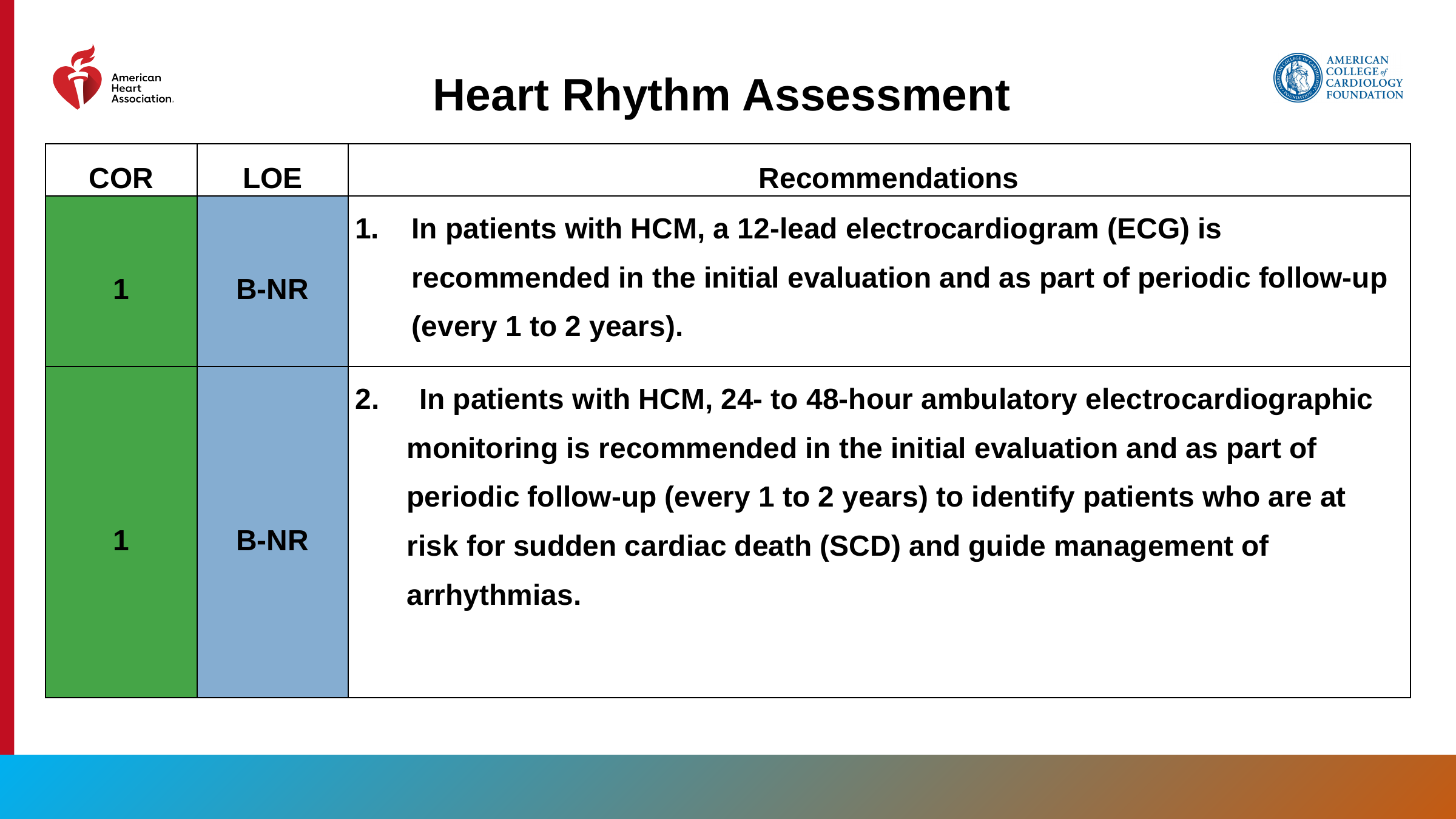

Heart Rhythm Assessment

| COR | LOE | Recommendations |
| --- | --- | --- |
| 1 | B-NR | In patients with HCM, a 12-lead electrocardiogram (ECG) is recommended in the initial evaluation and as part of periodic follow-up (every 1 to 2 years). |
| 1 | B-NR | 2. In patients with HCM, 24- to 48-hour ambulatory electrocardiographic monitoring is recommended in the initial evaluation and as part of periodic follow-up (every 1 to 2 years) to identify patients who are at risk for sudden cardiac death (SCD) and guide management of arrhythmias. |
35